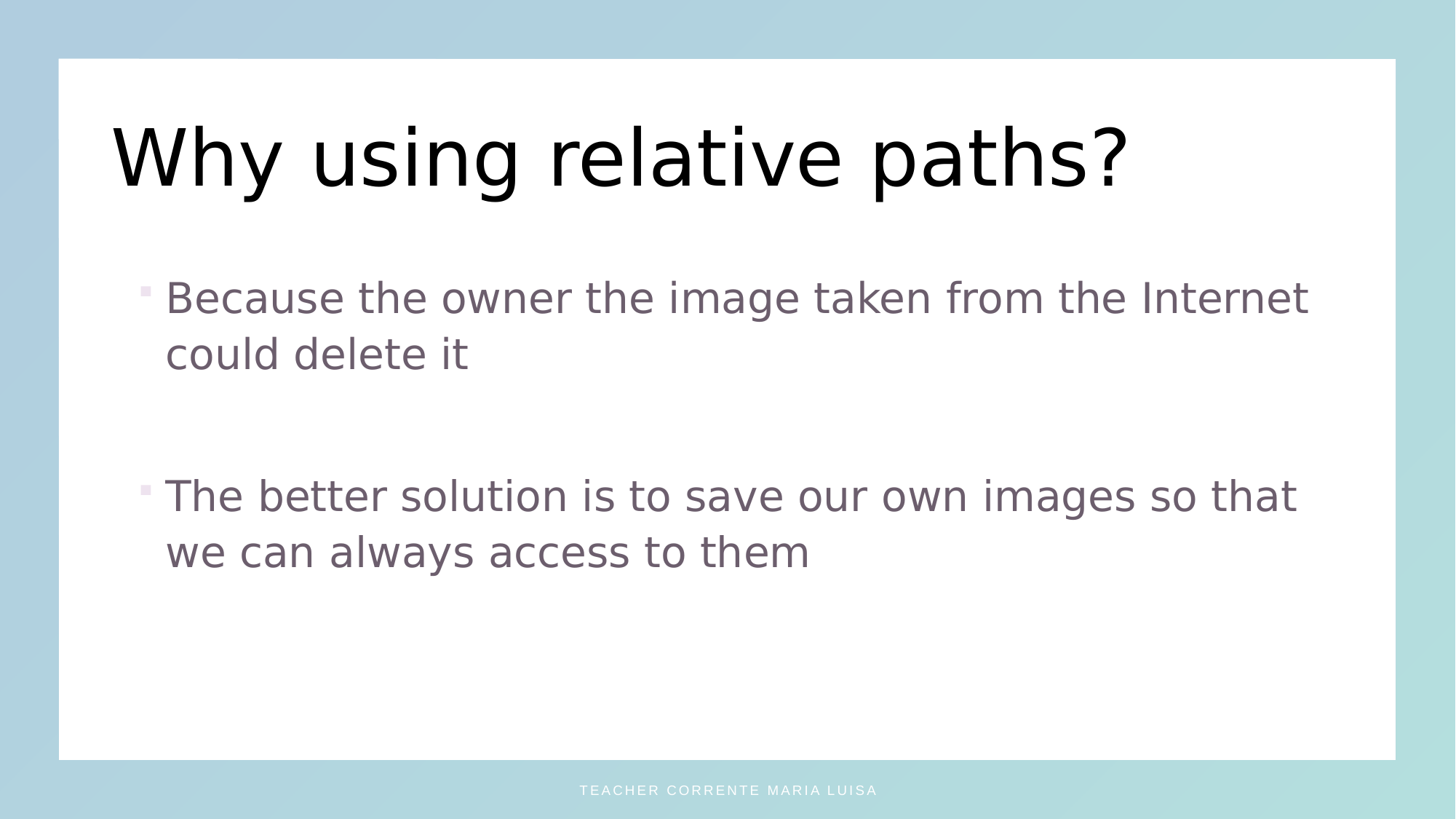

# Why using relative paths?
Because the owner the image taken from the Internet could delete it

The better solution is to save our own images so that we can always access to them
teacher Corrente Maria Luisa